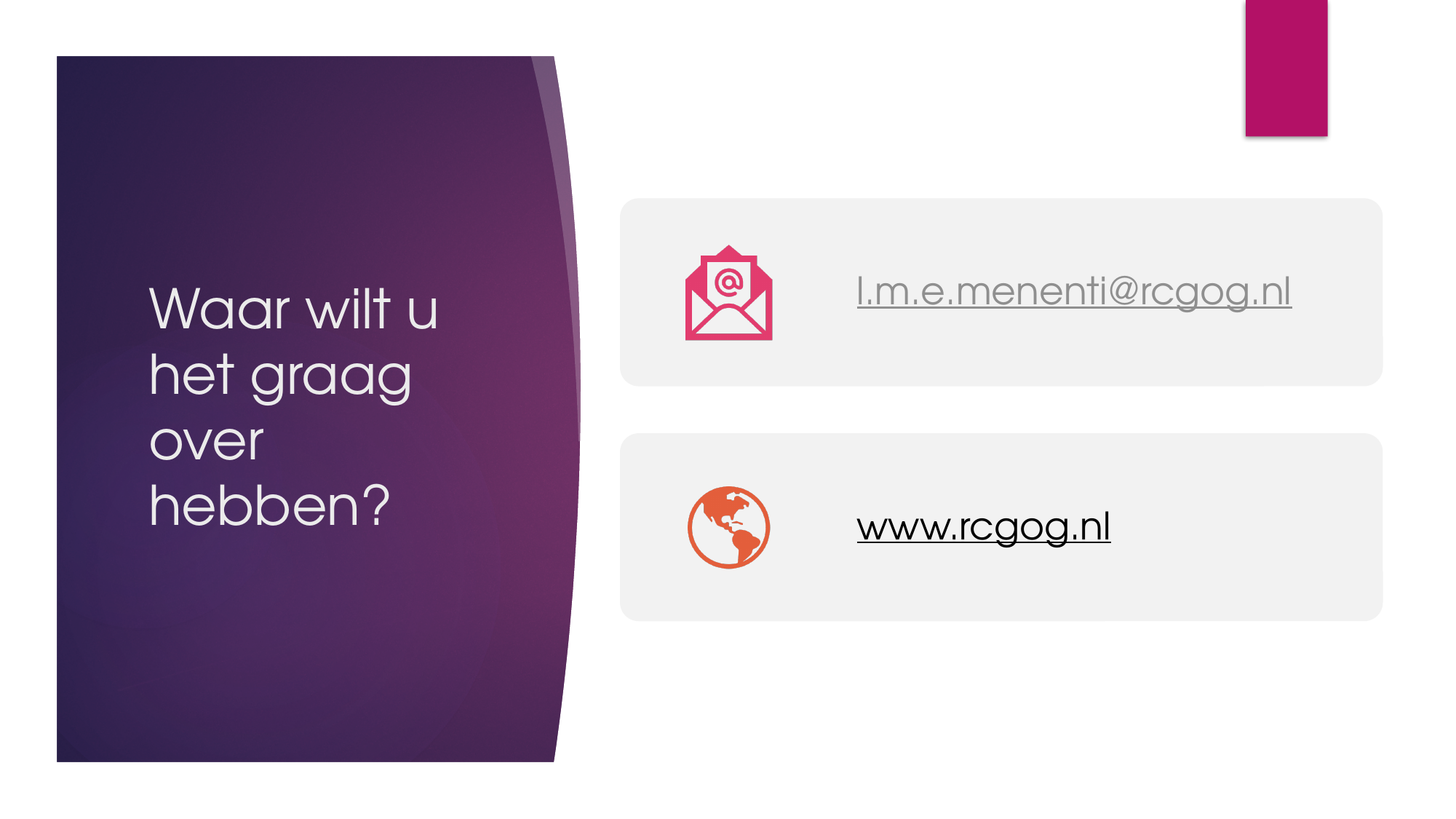

l.m.e.menenti@rcgog.nl
www.rcgog.nl
# Waar wilt u het graag over hebben?